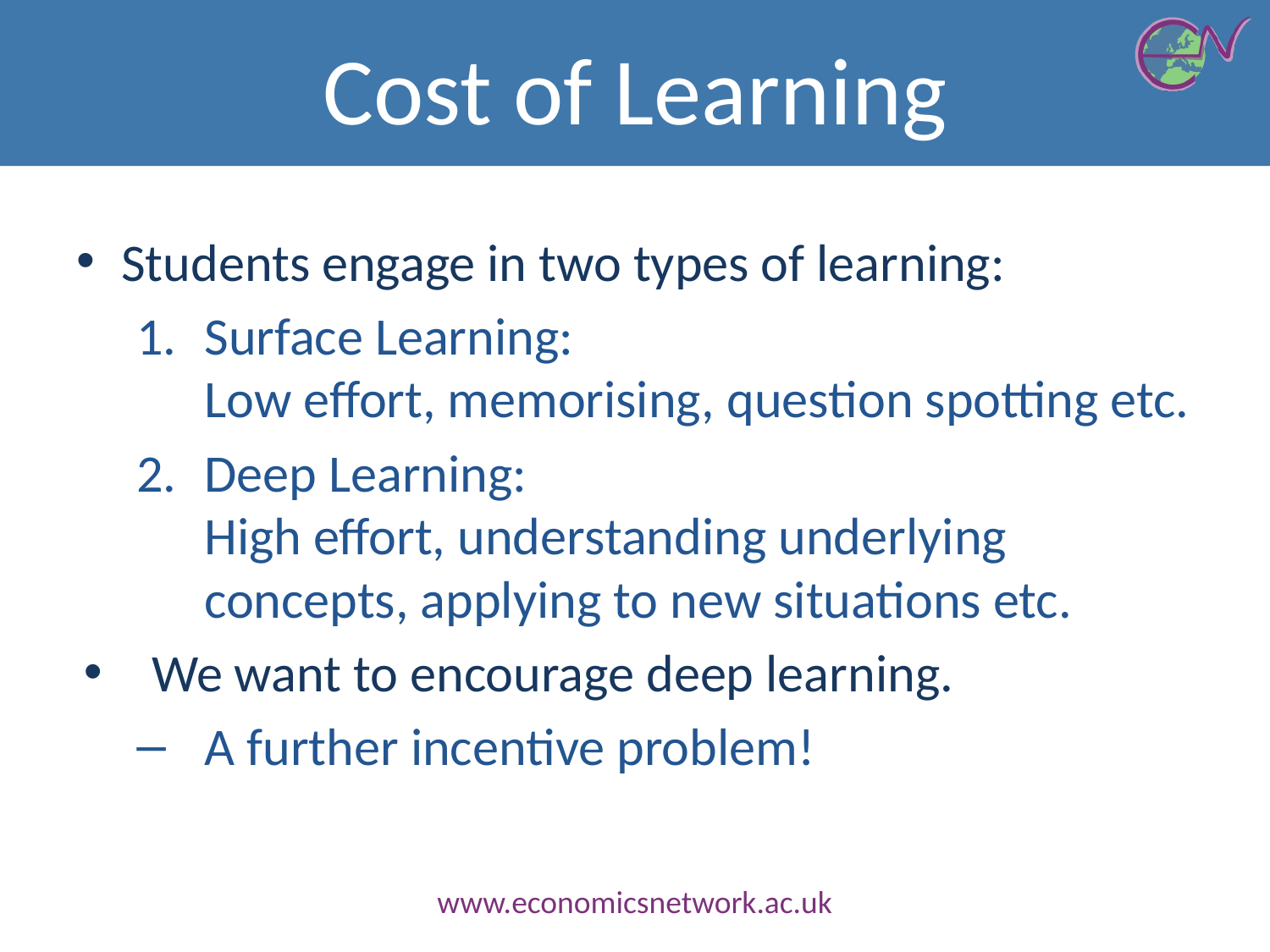

# Cost of Learning
Students engage in two types of learning:
Surface Learning:
Low effort, memorising, question spotting etc.
Deep Learning:
High effort, understanding underlying concepts, applying to new situations etc.
We want to encourage deep learning.
A further incentive problem!